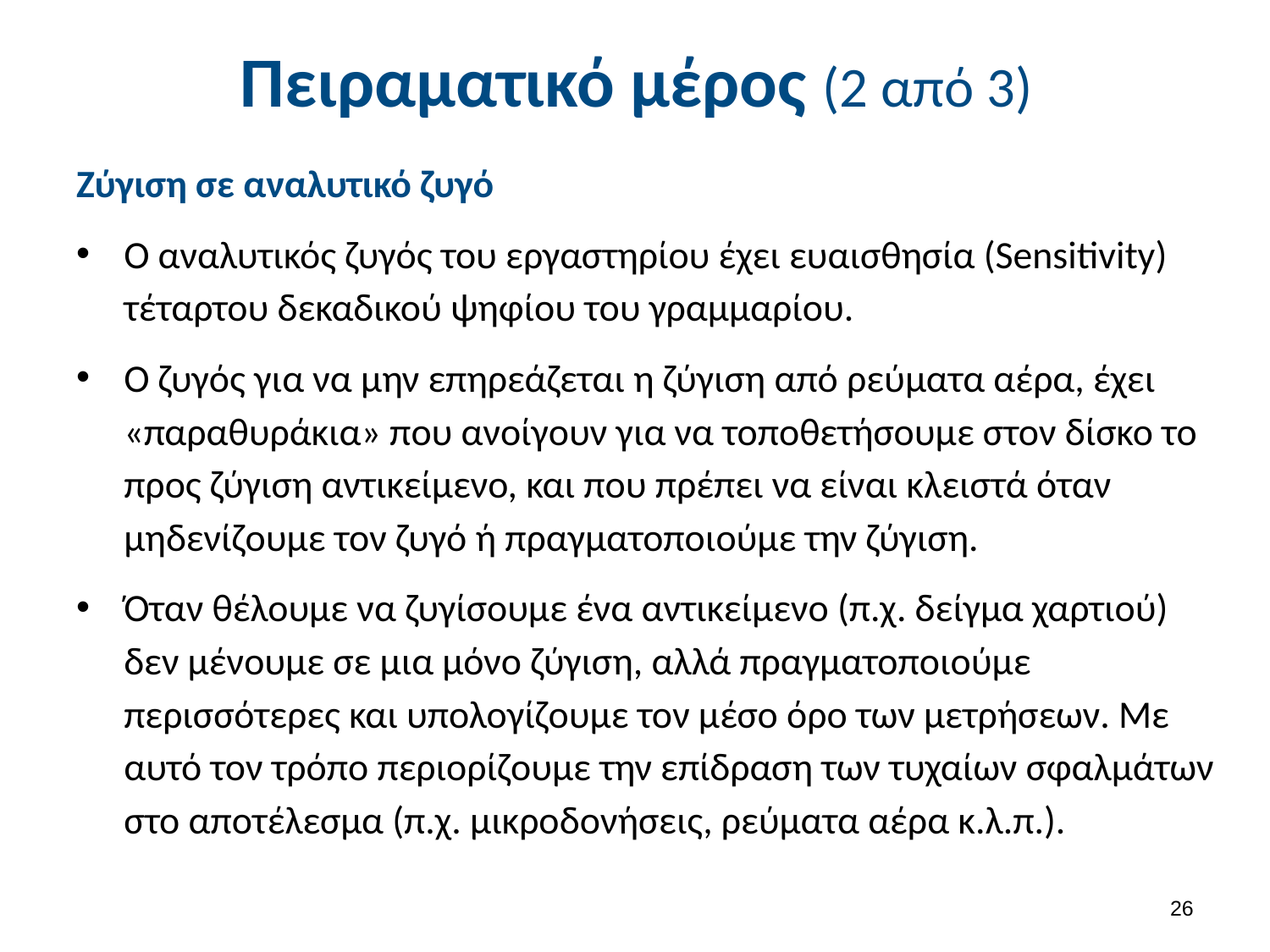

# Πειραματικό μέρος (2 από 3)
Ζύγιση σε αναλυτικό ζυγό
Ο αναλυτικός ζυγός του εργαστηρίου έχει ευαισθησία (Sensitivity) τέταρτου δεκαδικού ψηφίου του γραμμαρίου.
Ο ζυγός για να μην επηρεάζεται η ζύγιση από ρεύματα αέρα, έχει «παραθυράκια» που ανοίγουν για να τοποθετήσουμε στον δίσκο το προς ζύγιση αντικείμενο, και που πρέπει να είναι κλειστά όταν μηδενίζουμε τον ζυγό ή πραγματοποιούμε την ζύγιση.
Όταν θέλουμε να ζυγίσουμε ένα αντικείμενο (π.χ. δείγμα χαρτιού) δεν μένουμε σε μια μόνο ζύγιση, αλλά πραγματοποιούμε περισσότερες και υπολογίζουμε τον μέσο όρο των μετρήσεων. Με αυτό τον τρόπο περιορίζουμε την επίδραση των τυχαίων σφαλμάτων στο αποτέλεσμα (π.χ. μικροδονήσεις, ρεύματα αέρα κ.λ.π.).
26